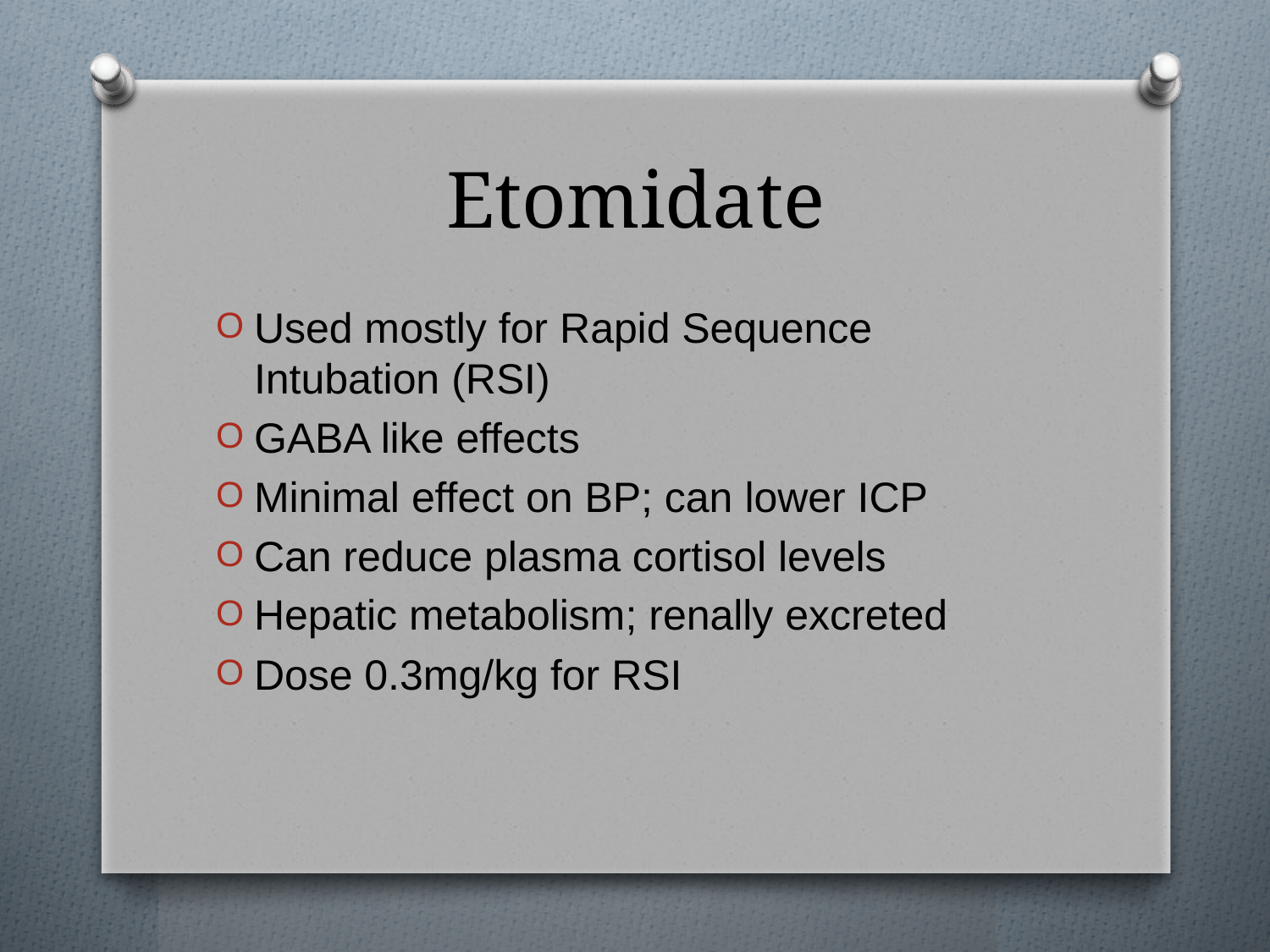

# Etomidate
Used mostly for Rapid Sequence Intubation (RSI)
GABA like effects
Minimal effect on BP; can lower ICP
Can reduce plasma cortisol levels
Hepatic metabolism; renally excreted
Dose 0.3mg/kg for RSI